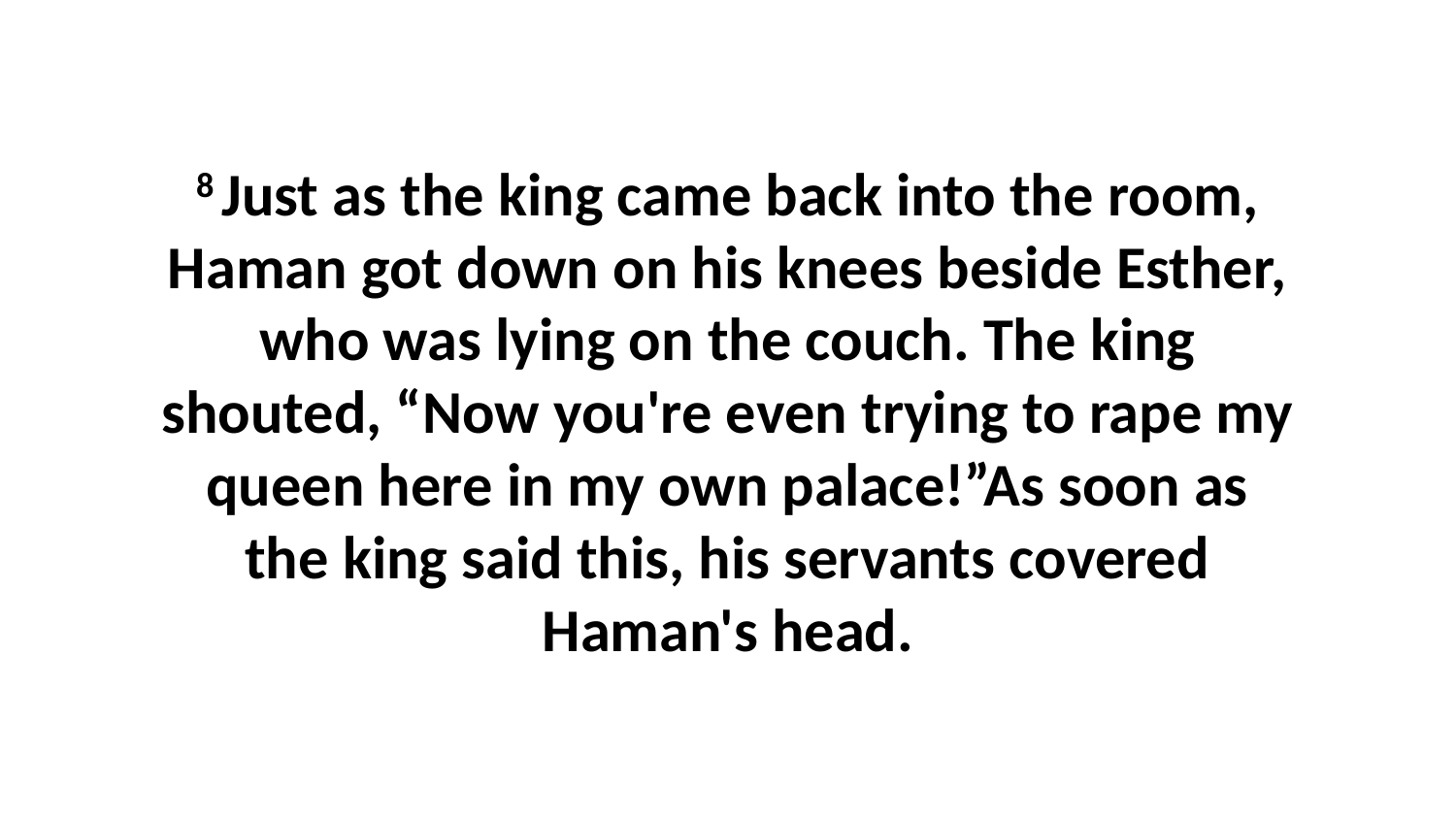

8 Just as the king came back into the room, Haman got down on his knees beside Esther, who was lying on the couch. The king shouted, “Now you're even trying to rape my queen here in my own palace!”As soon as the king said this, his servants covered Haman's head.